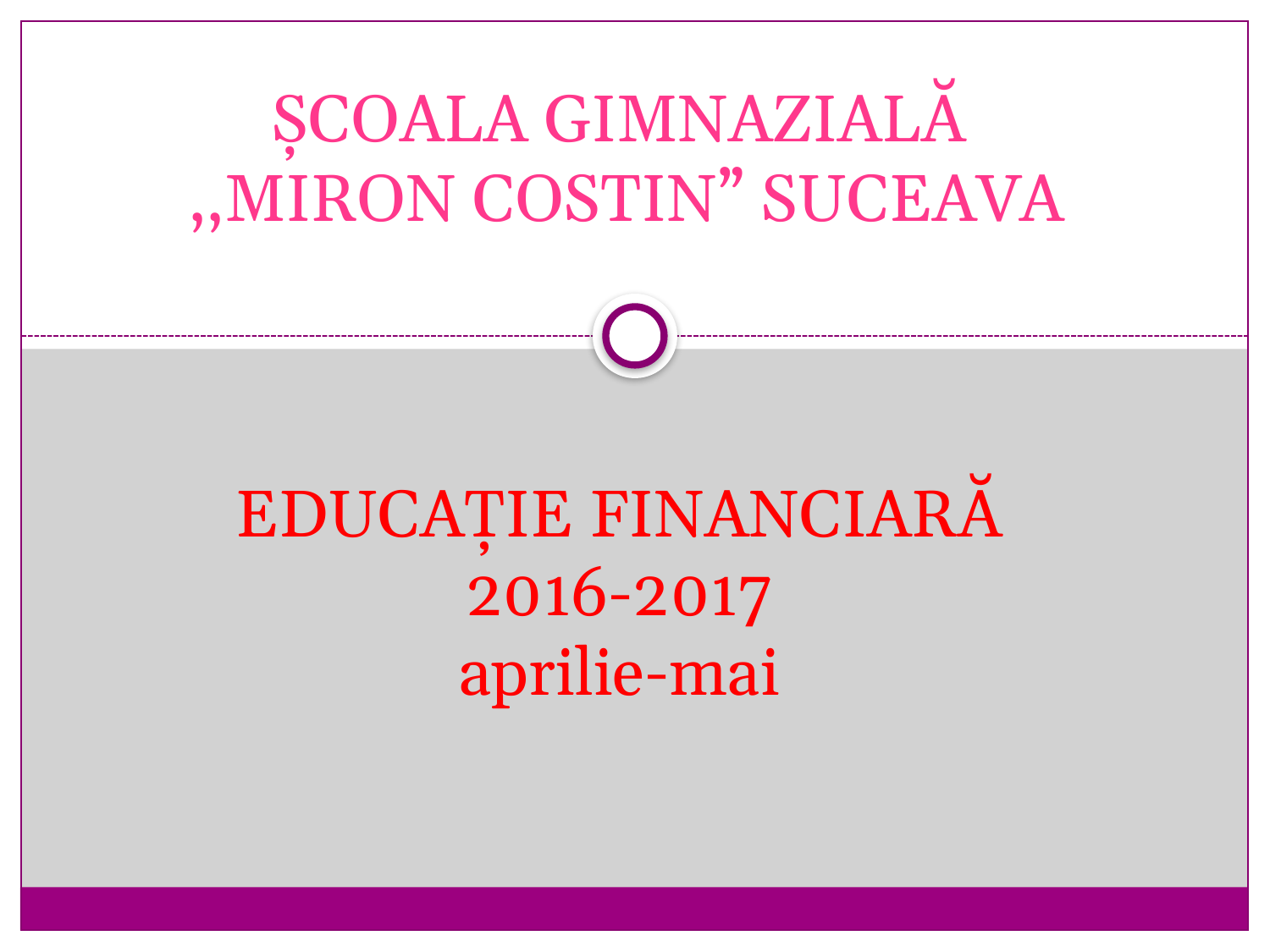

# ȘCOALA GIMNAZIALĂ ,,MIRON COSTIN” SUCEAVA EDUCAȚIE FINANCIARĂ 2016-2017 aprilie-mai